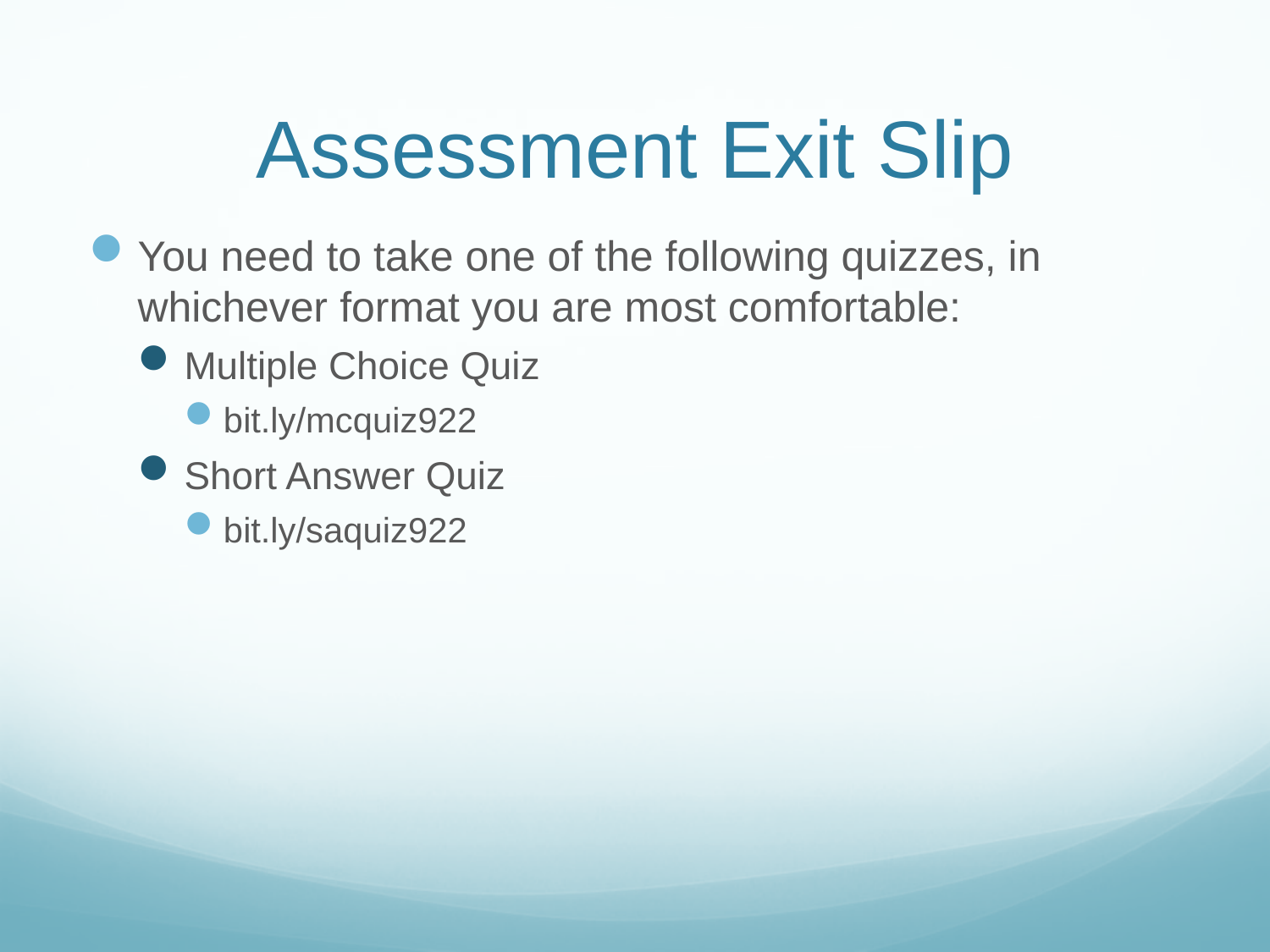

# Assessment Exit Slip
You need to take one of the following quizzes, in whichever format you are most comfortable:
Multiple Choice Quiz
bit.ly/mcquiz922
Short Answer Quiz
bit.ly/saquiz922